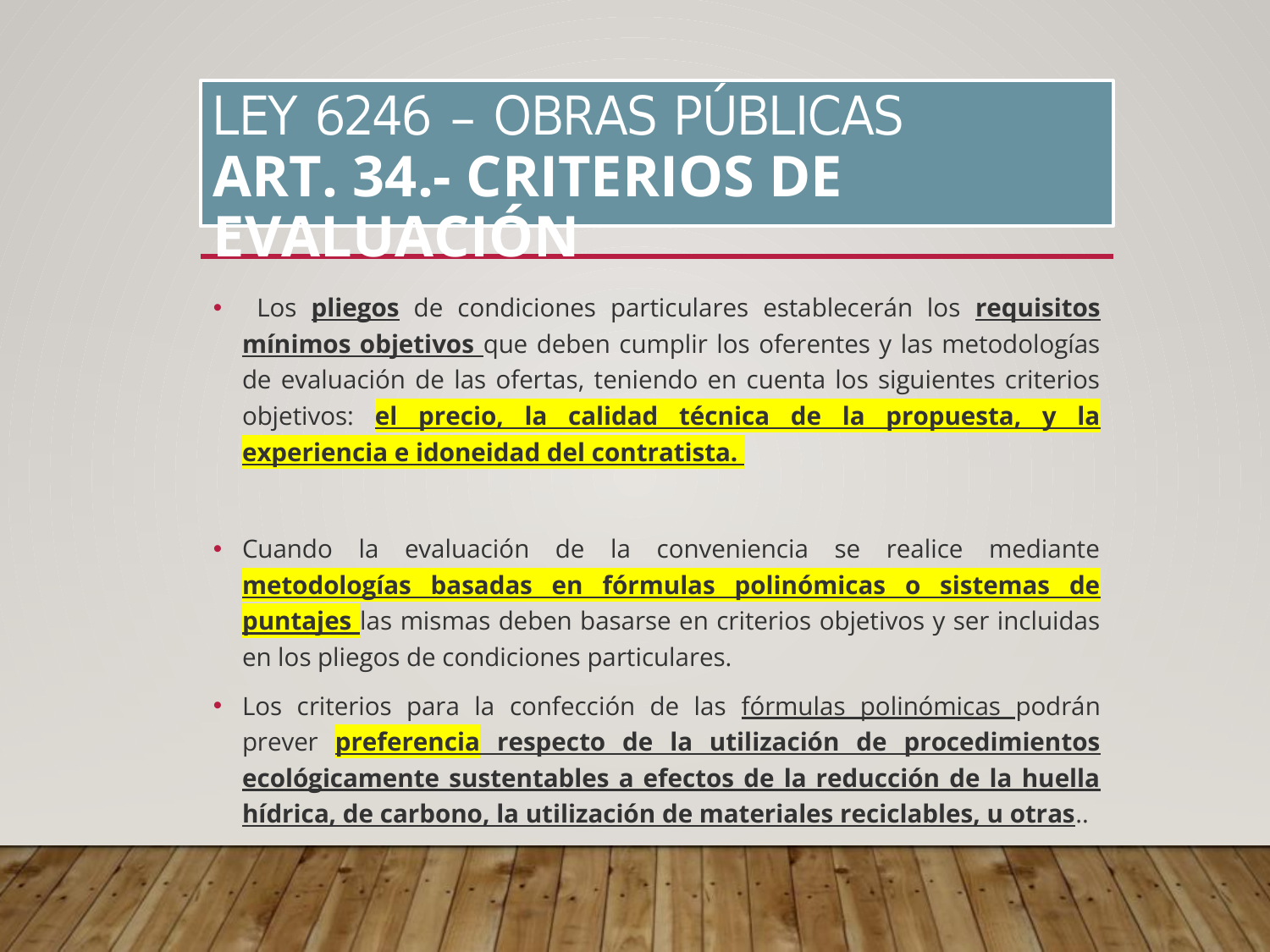

# Ley 6246 – Obras públicas Art. 34.- Criterios de evaluación
 Los pliegos de condiciones particulares establecerán los requisitos mínimos objetivos que deben cumplir los oferentes y las metodologías de evaluación de las ofertas, teniendo en cuenta los siguientes criterios objetivos: el precio, la calidad técnica de la propuesta, y la experiencia e idoneidad del contratista.

Cuando la evaluación de la conveniencia se realice mediante metodologías basadas en fórmulas polinómicas o sistemas de puntajes las mismas deben basarse en criterios objetivos y ser incluidas en los pliegos de condiciones particulares.
Los criterios para la confección de las fórmulas polinómicas podrán prever preferencia respecto de la utilización de procedimientos ecológicamente sustentables a efectos de la reducción de la huella hídrica, de carbono, la utilización de materiales reciclables, u otras..